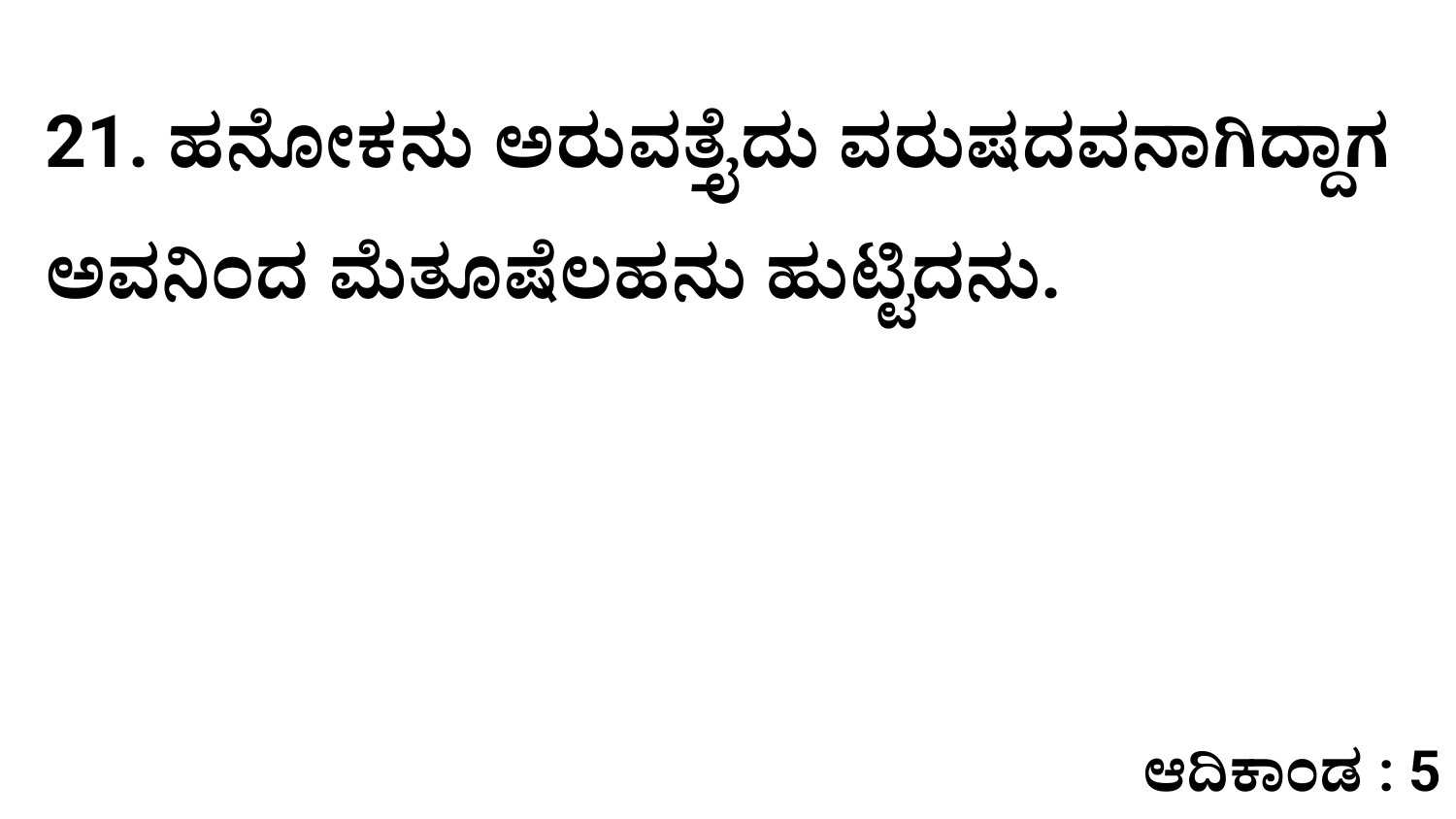

21. ಹನೋಕನು ಅರುವತ್ತೈದು ವರುಷದವನಾಗಿದ್ದಾಗ ಅವನಿಂದ ಮೆತೂಷೆಲಹನು ಹುಟ್ಟಿದನು.
ಆದಿಕಾಂಡ : 5